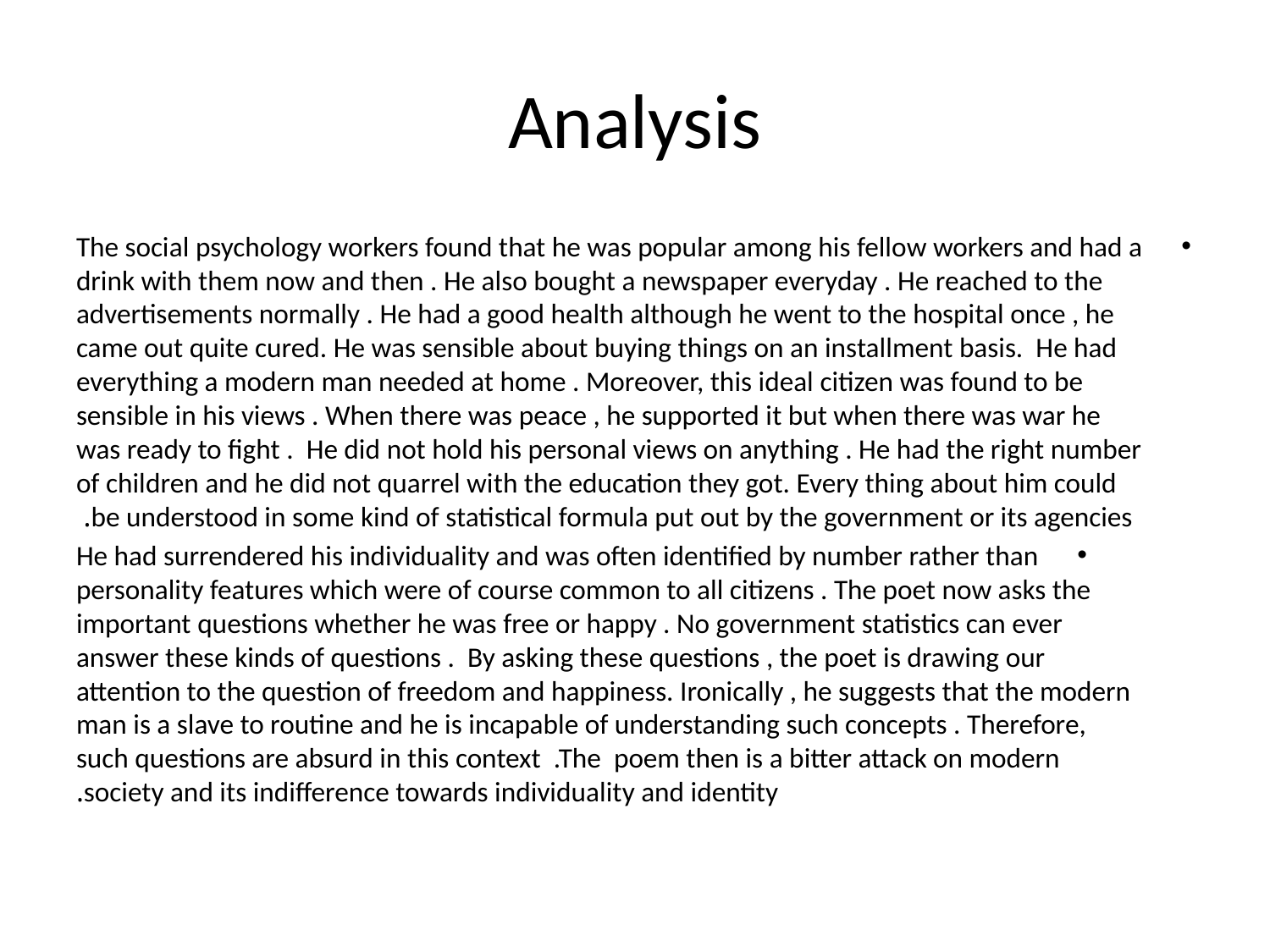

# Analysis
The social psychology workers found that he was popular among his fellow workers and had a drink with them now and then . He also bought a newspaper everyday . He reached to the advertisements normally . He had a good health although he went to the hospital once , he came out quite cured. He was sensible about buying things on an installment basis.  He had everything a modern man needed at home . Moreover, this ideal citizen was found to be sensible in his views . When there was peace , he supported it but when there was war he was ready to fight .  He did not hold his personal views on anything . He had the right number of children and he did not quarrel with the education they got. Every thing about him could be understood in some kind of statistical formula put out by the government or its agencies.
He had surrendered his individuality and was often identified by number rather than personality features which were of course common to all citizens . The poet now asks the important questions whether he was free or happy . No government statistics can ever answer these kinds of questions .  By asking these questions , the poet is drawing our attention to the question of freedom and happiness. Ironically , he suggests that the modern man is a slave to routine and he is incapable of understanding such concepts . Therefore, such questions are absurd in this context  .The  poem then is a bitter attack on modern society and its indifference towards individuality and identity.